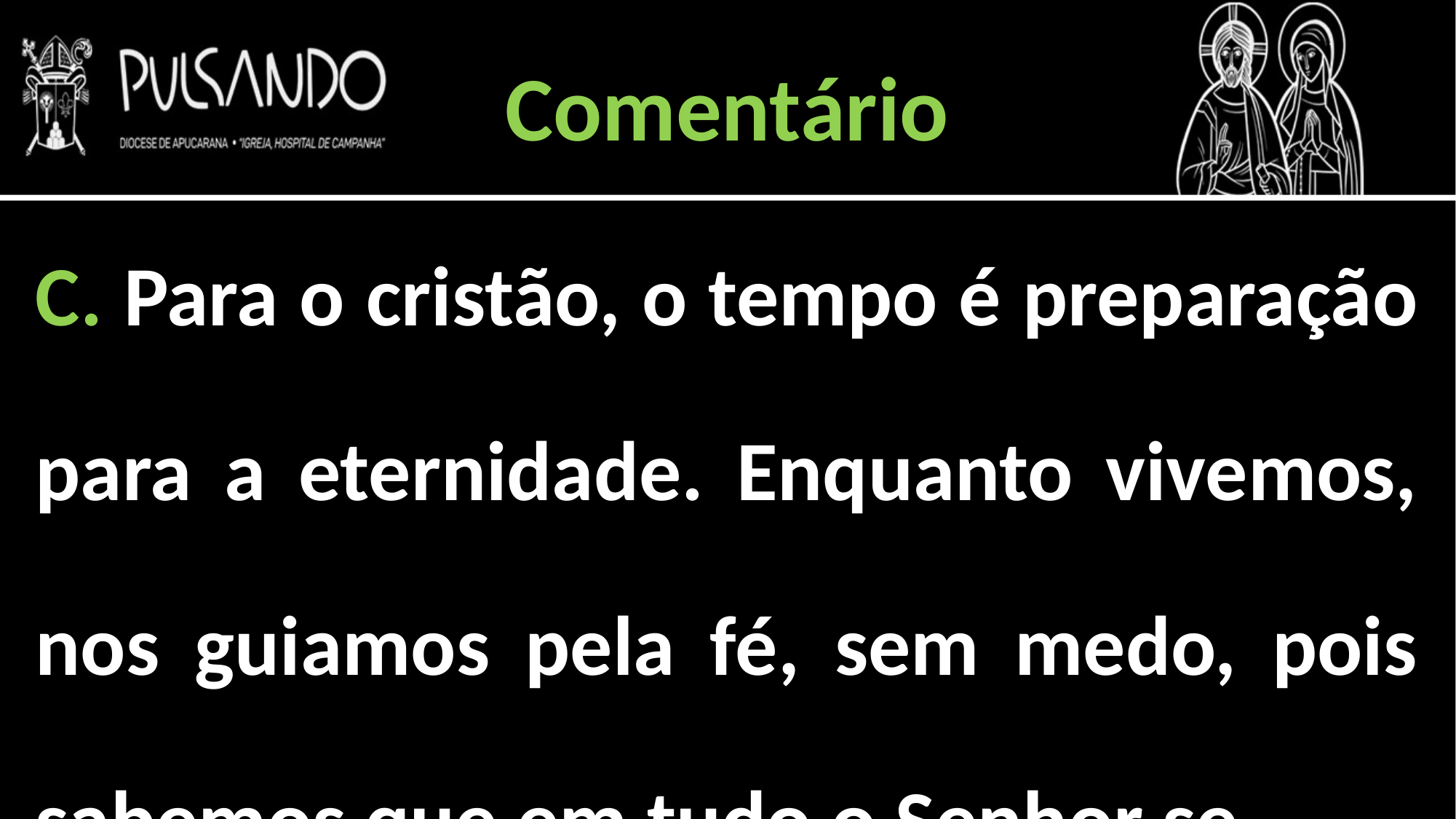

Comentário
C. Para o cristão, o tempo é preparação para a eternidade. Enquanto vivemos, nos guiamos pela fé, sem medo, pois sabemos que em tudo o Senhor se